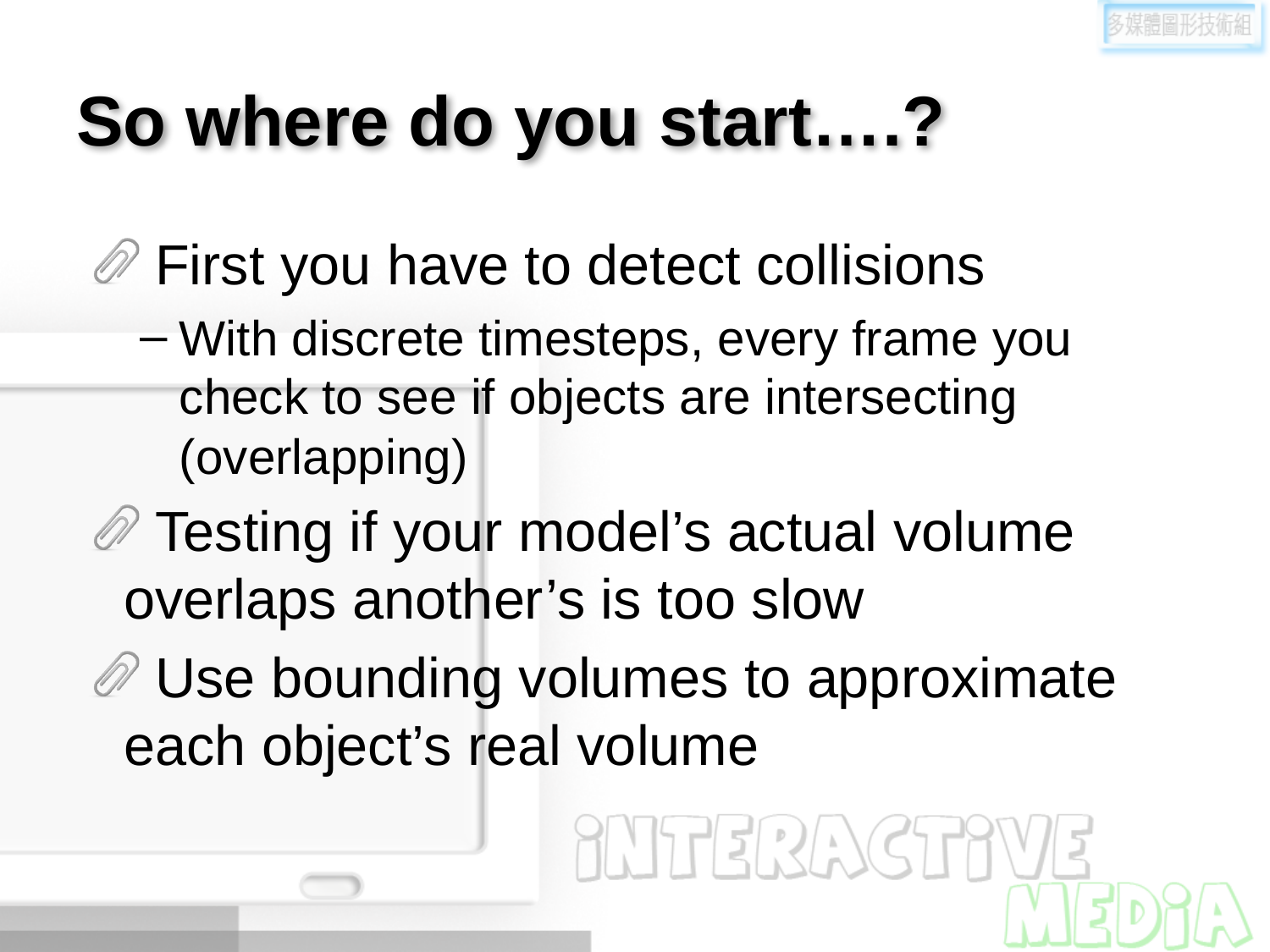

# So where do you start….?
First you have to detect collisions
With discrete timesteps, every frame you check to see if objects are intersecting (overlapping)
Testing if your model’s actual volume  overlaps another’s is too slow
Use bounding volumes to approximate each object’s real volume